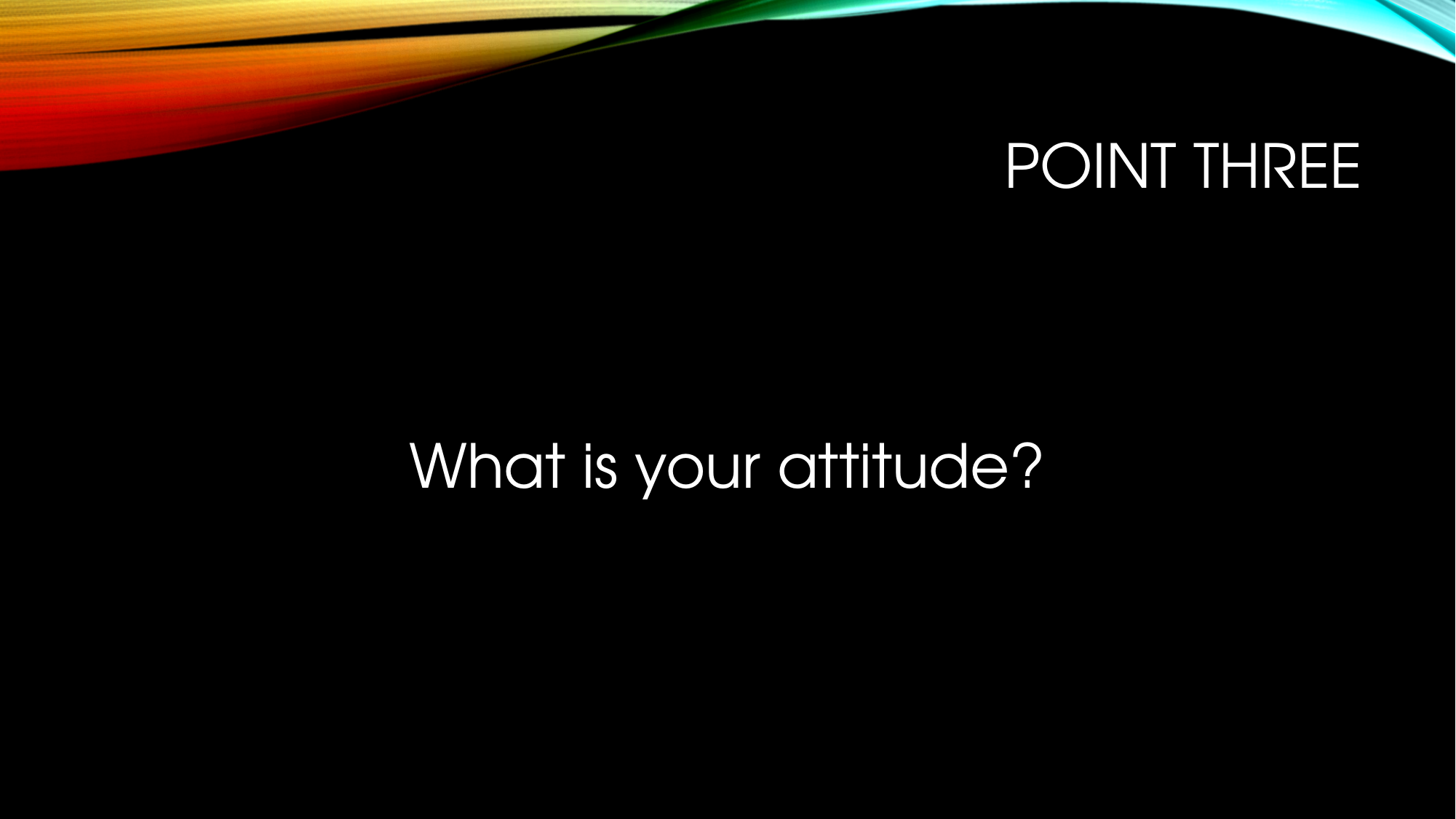

# POINT THREE

What is your attitude?